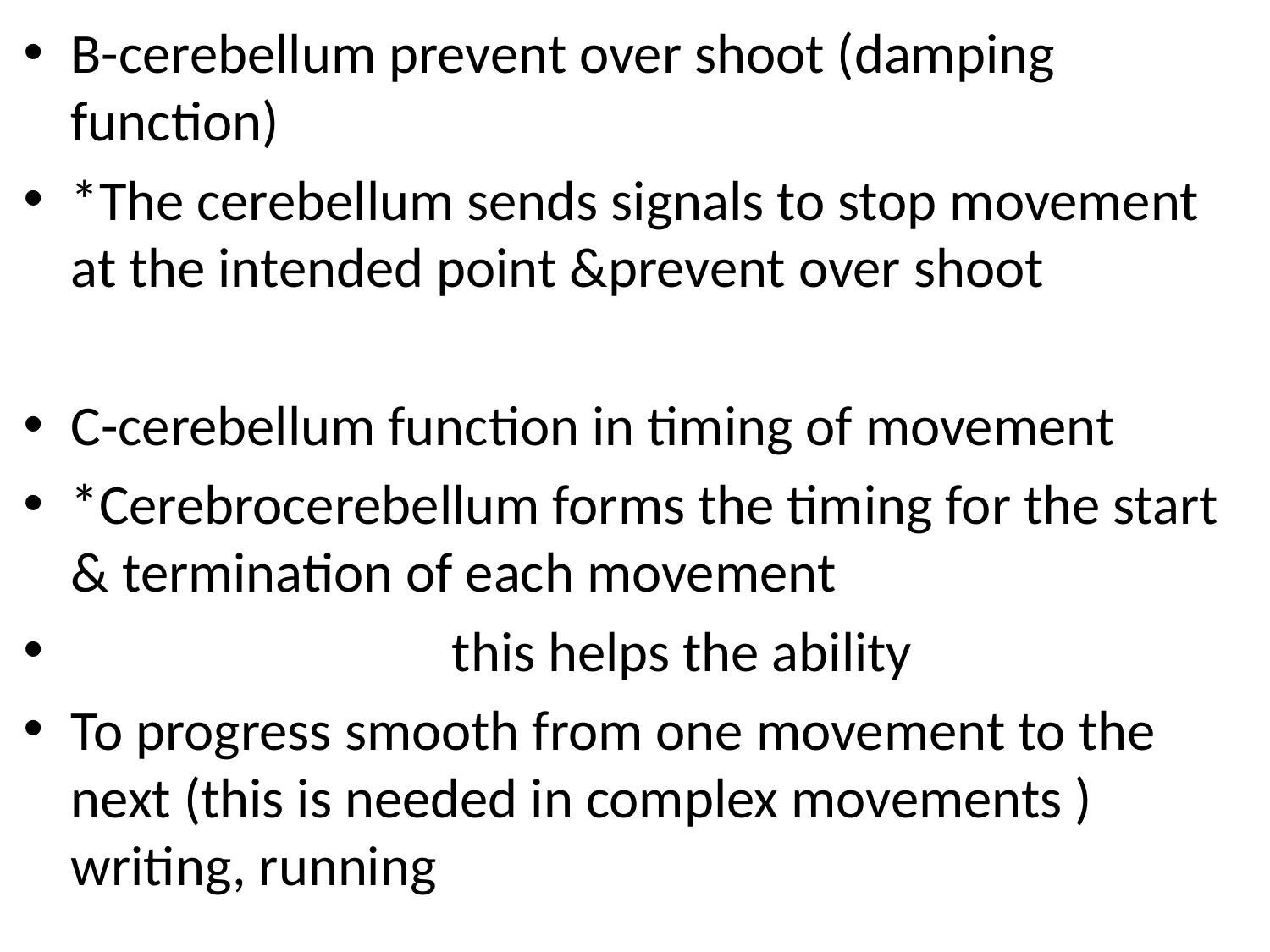

B-cerebellum prevent over shoot (damping function)
*The cerebellum sends signals to stop movement at the intended point &prevent over shoot

C-cerebellum function in timing of movement
*Cerebrocerebellum forms the timing for the start & termination of each movement
                              this helps the ability
To progress smooth from one movement to the next (this is needed in complex movements ) writing, running
#